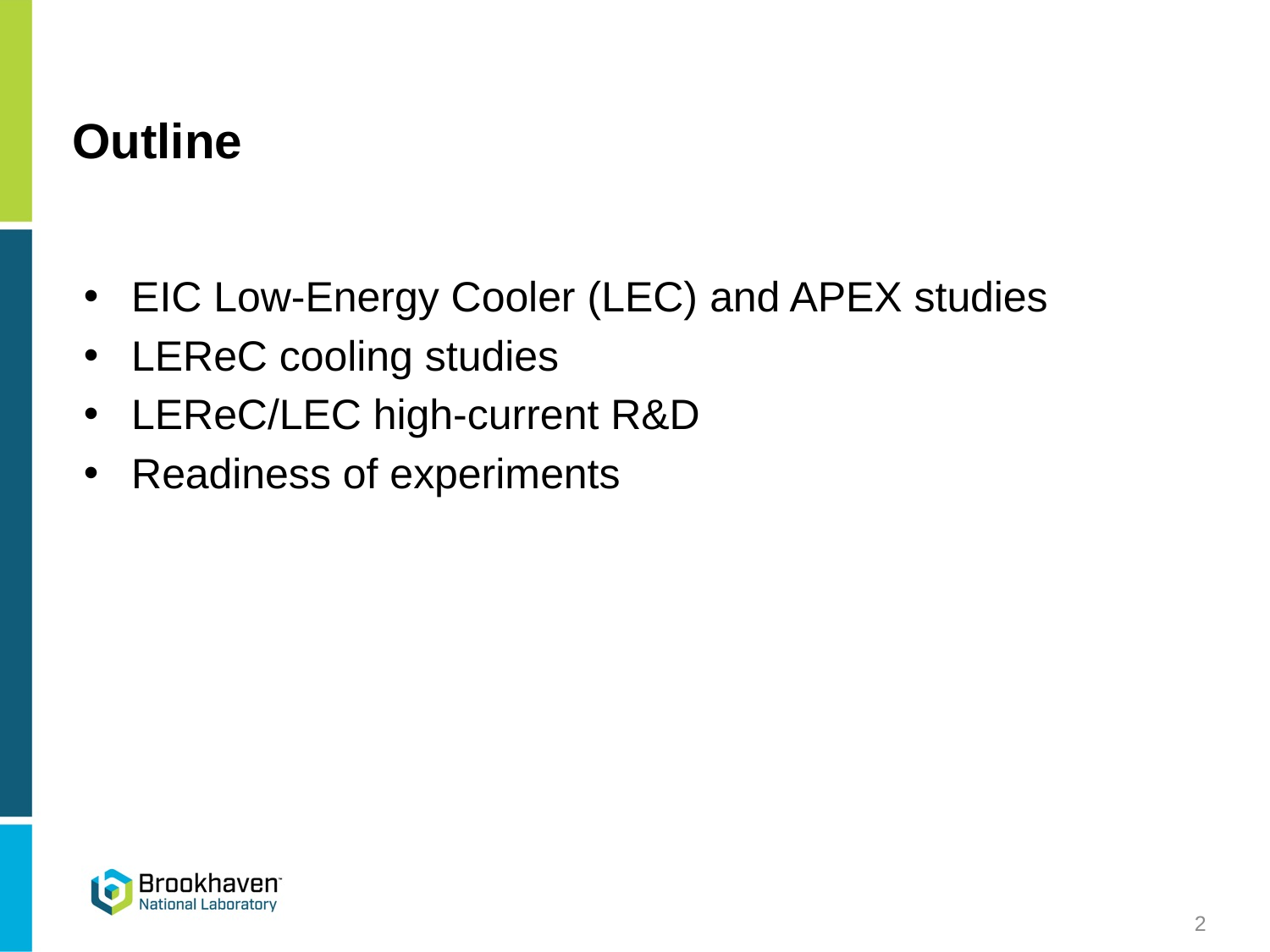

# Outline

EIC Low-Energy Cooler (LEC) and APEX studies
LEReC cooling studies
LEReC/LEC high-current R&D
Readiness of experiments

2